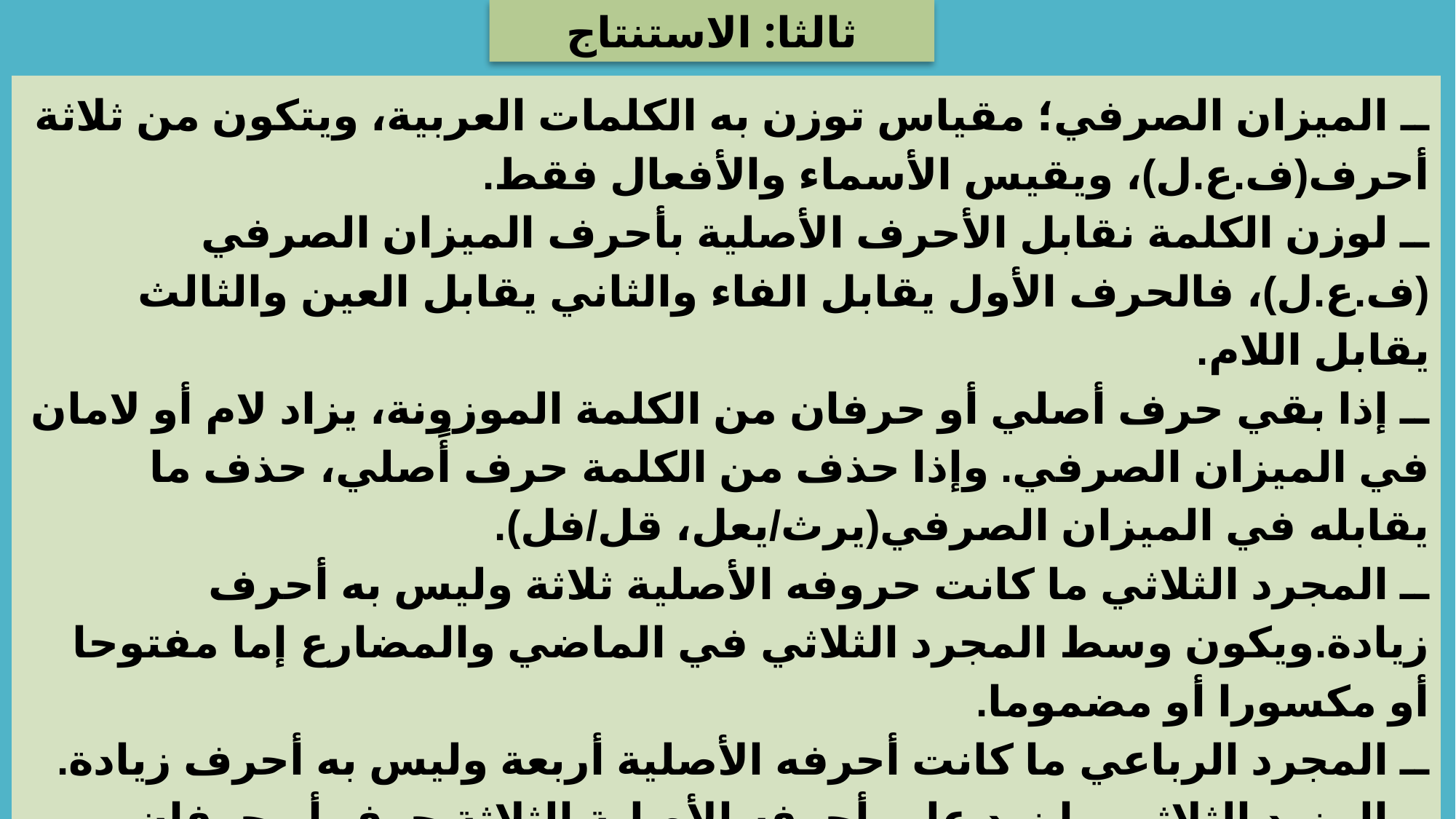

ثالثا: الاستنتاج
ــ الميزان الصرفي؛ مقياس توزن به الكلمات العربية، ويتكون من ثلاثة أحرف(ف.ع.ل)، ويقيس الأسماء والأفعال فقط.
ــ لوزن الكلمة نقابل الأحرف الأصلية بأحرف الميزان الصرفي (ف.ع.ل)، فالحرف الأول يقابل الفاء والثاني يقابل العين والثالث يقابل اللام.
ــ إذا بقي حرف أصلي أو حرفان من الكلمة الموزونة، يزاد لام أو لامان في الميزان الصرفي. وإذا حذف من الكلمة حرف أًصلي، حذف ما يقابله في الميزان الصرفي(يرث/يعل، قل/فل).
ــ المجرد الثلاثي ما كانت حروفه الأصلية ثلاثة وليس به أحرف زيادة.ويكون وسط المجرد الثلاثي في الماضي والمضارع إما مفتوحا أو مكسورا أو مضموما.
ــ المجرد الرباعي ما كانت أحرفه الأصلية أربعة وليس به أحرف زيادة.
ــ المزيد الثلاثي ما زيد على أحرفه الأصلية الثلاثة حرف أو حرفان أثلاثة أحرف.